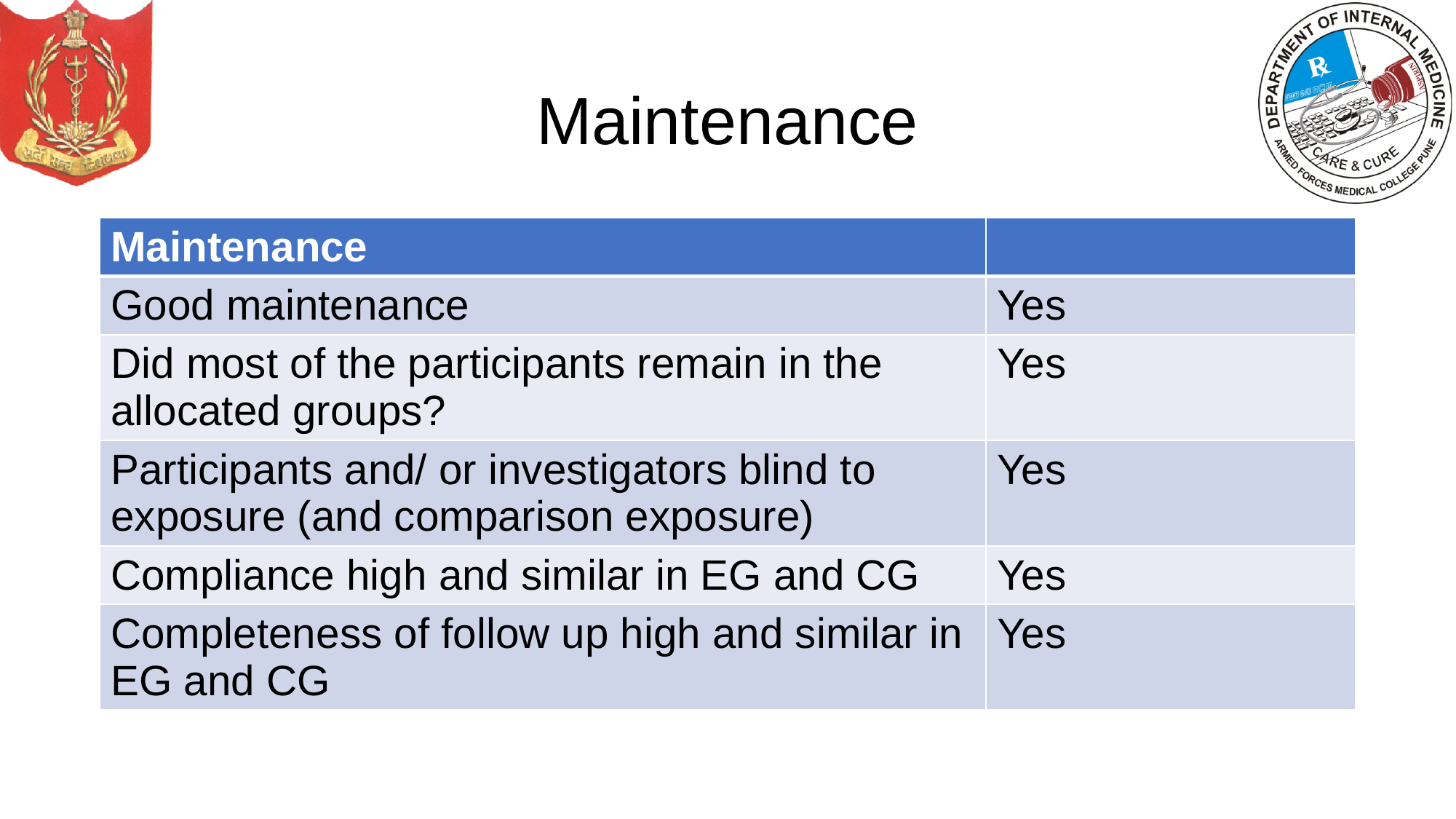

# Maintenance
| Maintenance |  |
| --- | --- |
| Good maintenance | Yes |
| Did most of the participants remain in the allocated groups? | Yes |
| Participants and/ or investigators blind to exposure (and comparison exposure) | Yes |
| Compliance high and similar in EG and CG | Yes |
| Completeness of follow up high and similar in EG and CG | Yes |